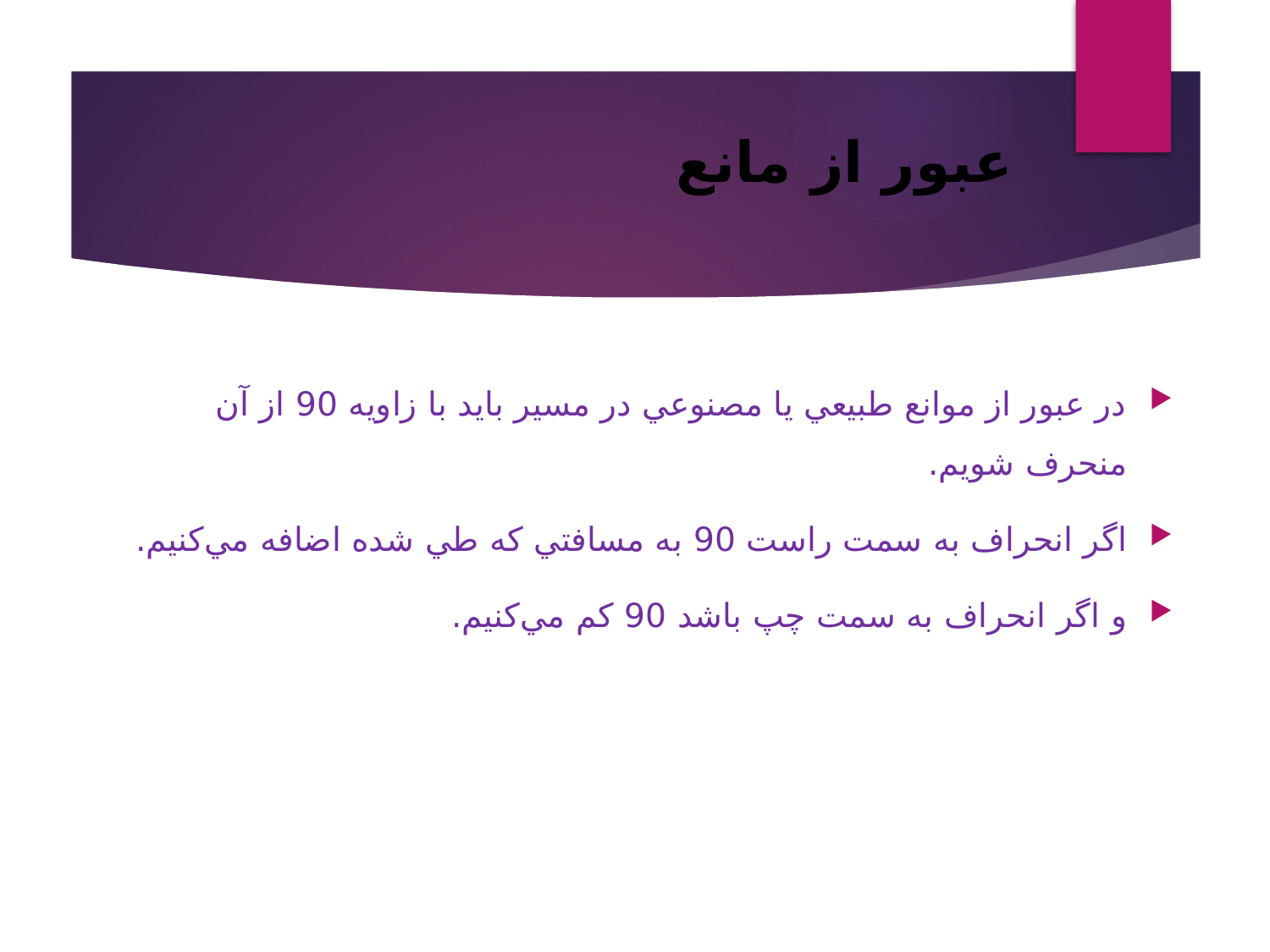

# عبور از مانع
در عبور از موانع طبيعي يا مصنوعي در مسير بايد با زاويه 90 از آن منحرف شويم.
اگر انحراف به سمت راست 90 به مسافتي كه طي شده اضافه مي‌كنيم.
و اگر انحراف به سمت چپ باشد 90 كم مي‌كنيم.